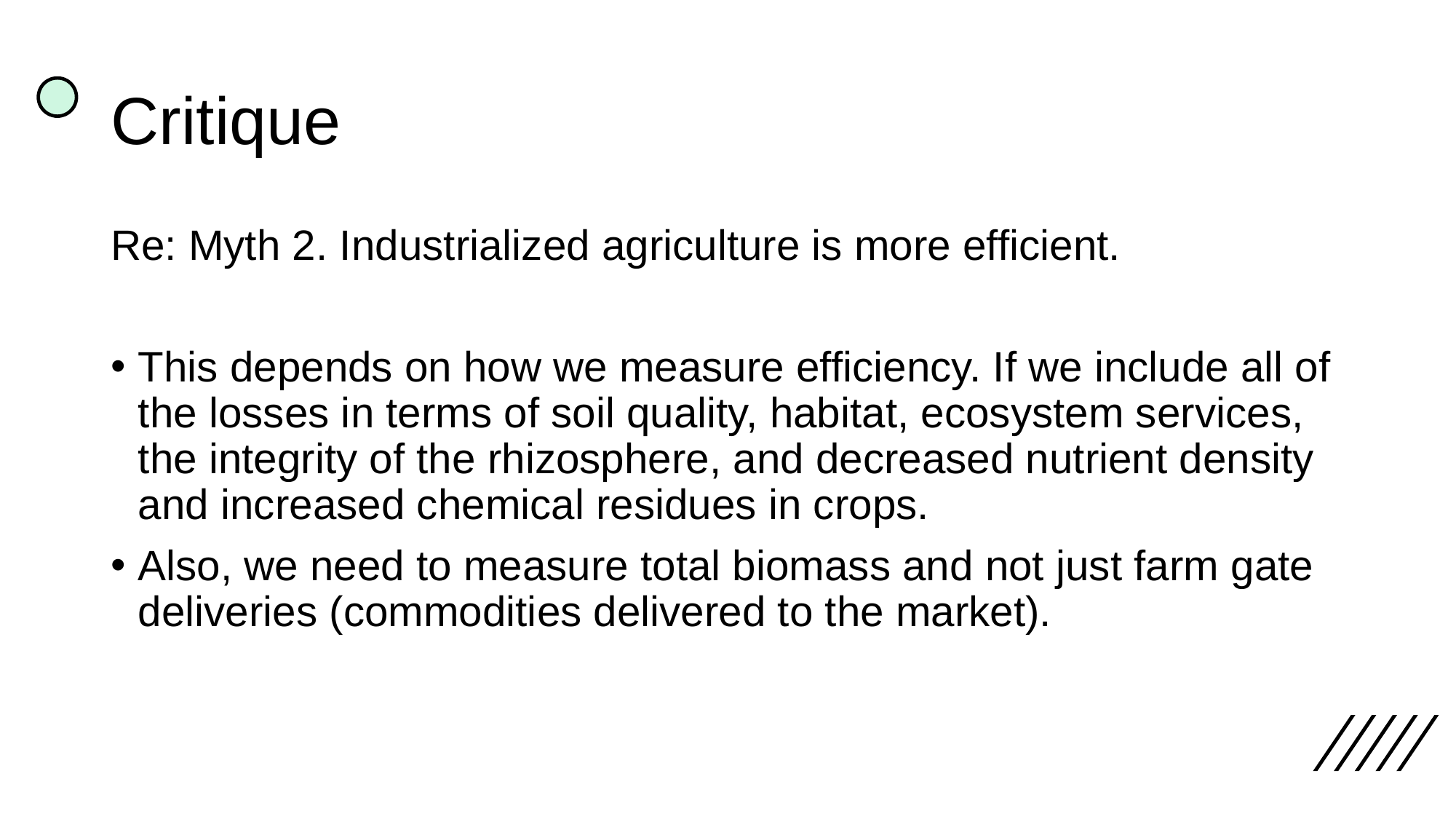

# Critique
Re: Myth 2. Industrialized agriculture is more efficient.

This depends on how we measure efficiency. If we include all of the losses in terms of soil quality, habitat, ecosystem services, the integrity of the rhizosphere, and decreased nutrient density and increased chemical residues in crops.
Also, we need to measure total biomass and not just farm gate deliveries (commodities delivered to the market).